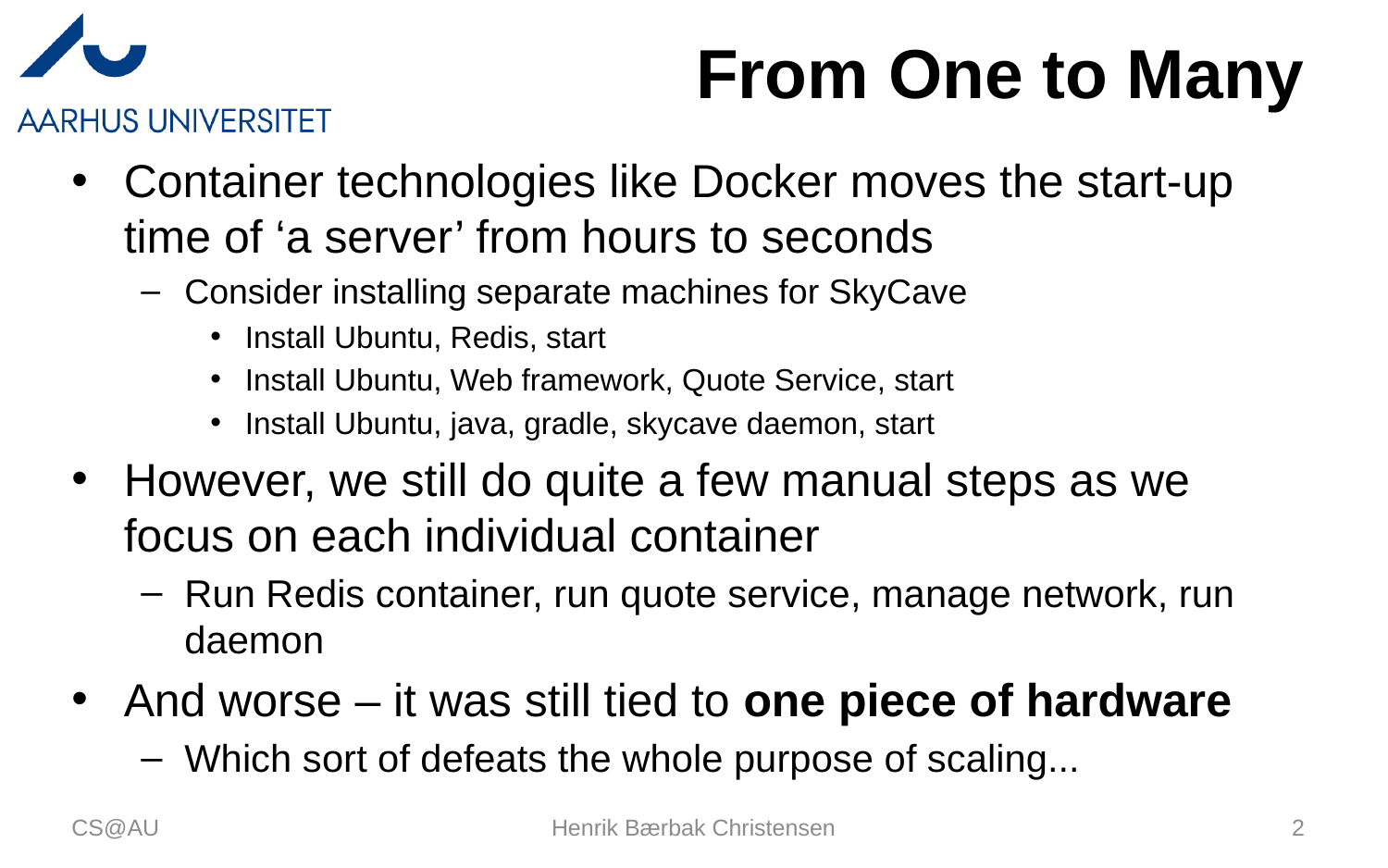

# From One to Many
Container technologies like Docker moves the start-up time of ‘a server’ from hours to seconds
Consider installing separate machines for SkyCave
Install Ubuntu, Redis, start
Install Ubuntu, Web framework, Quote Service, start
Install Ubuntu, java, gradle, skycave daemon, start
However, we still do quite a few manual steps as we focus on each individual container
Run Redis container, run quote service, manage network, run daemon
And worse – it was still tied to one piece of hardware
Which sort of defeats the whole purpose of scaling...
CS@AU
Henrik Bærbak Christensen
2